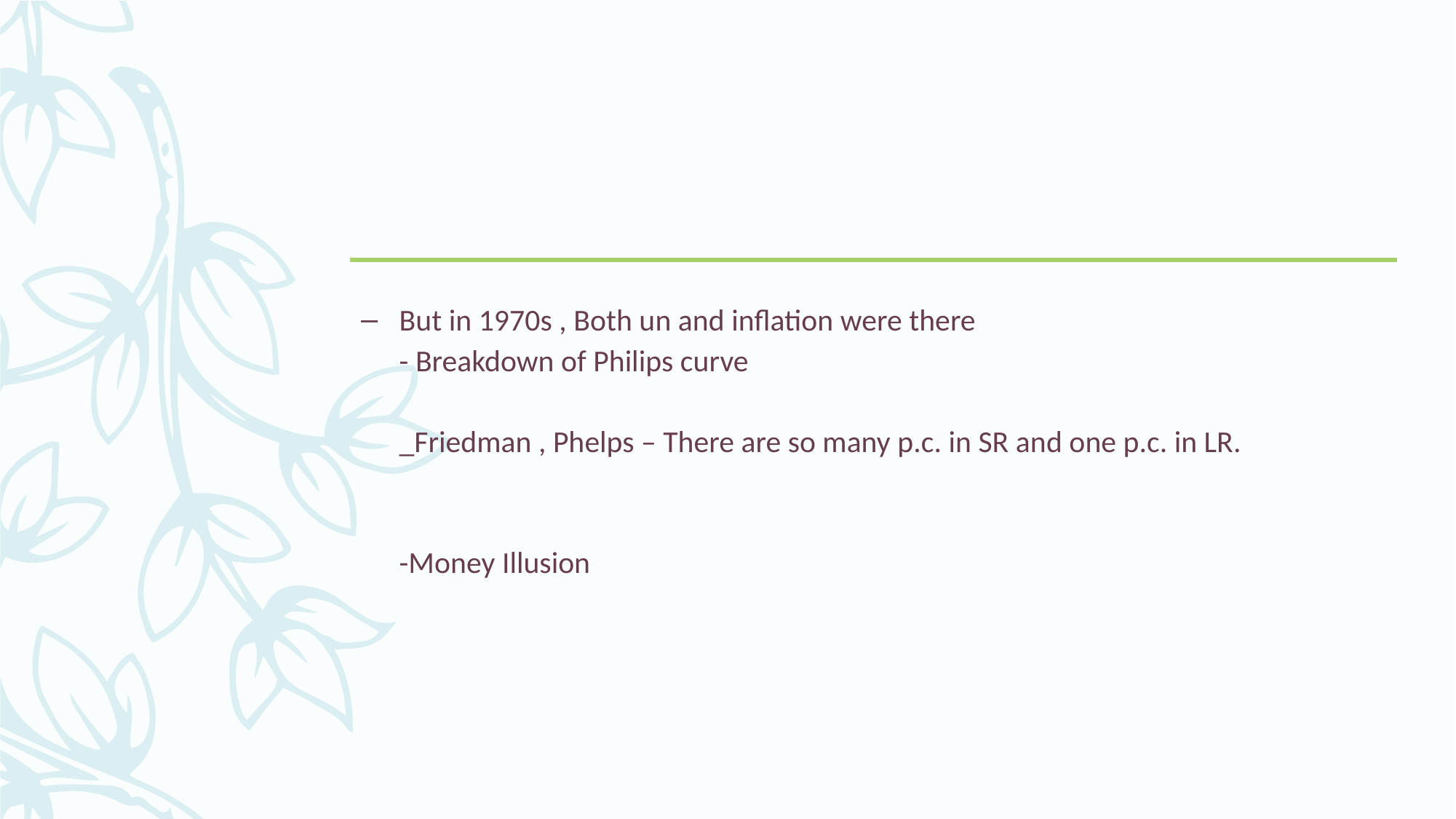

But in 1970s , Both un and inflation were there
- Breakdown of Philips curve
_Friedman , Phelps – There are so many p.c. in SR and one p.c. in LR.
-Money Illusion